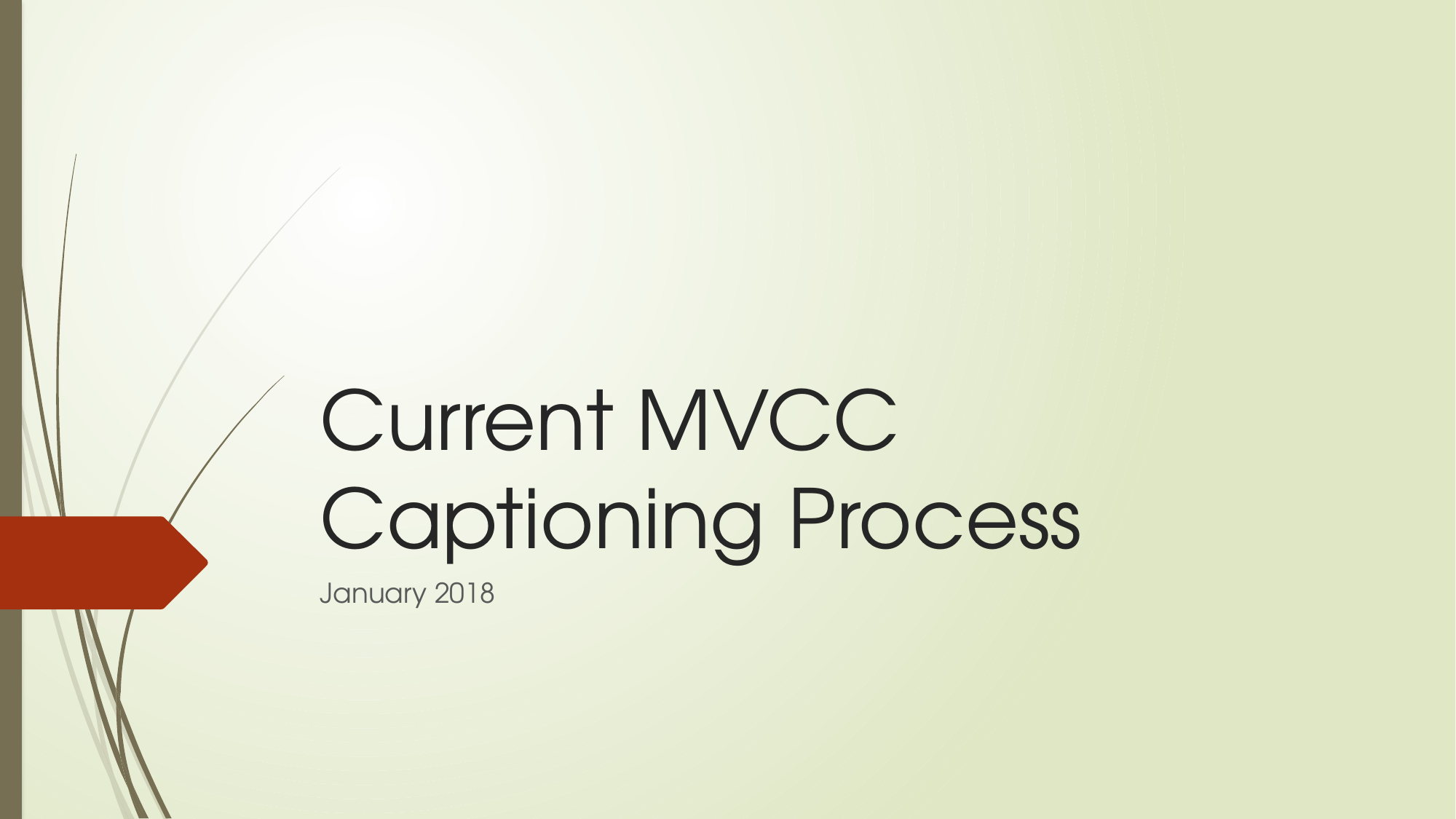

# Current MVCC Captioning Process
January 2018